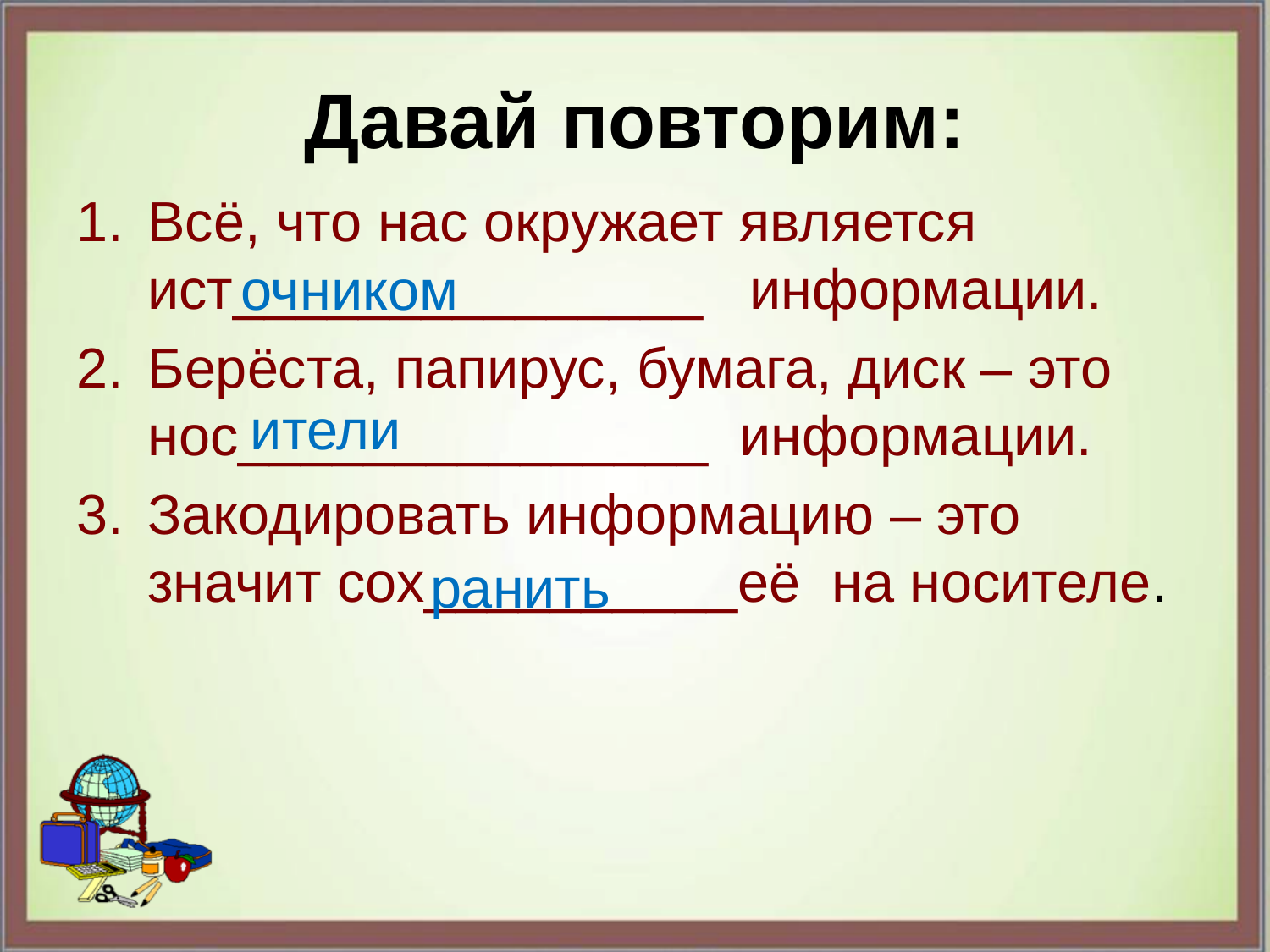

# Давай повторим:
Всё, что нас окружает является ист_______________   информации.
Берёста, папирус, бумага, диск – это нос_______________  информации.
Закодировать информацию – это значит сох__________её  на носителе.
очником
ители
ранить